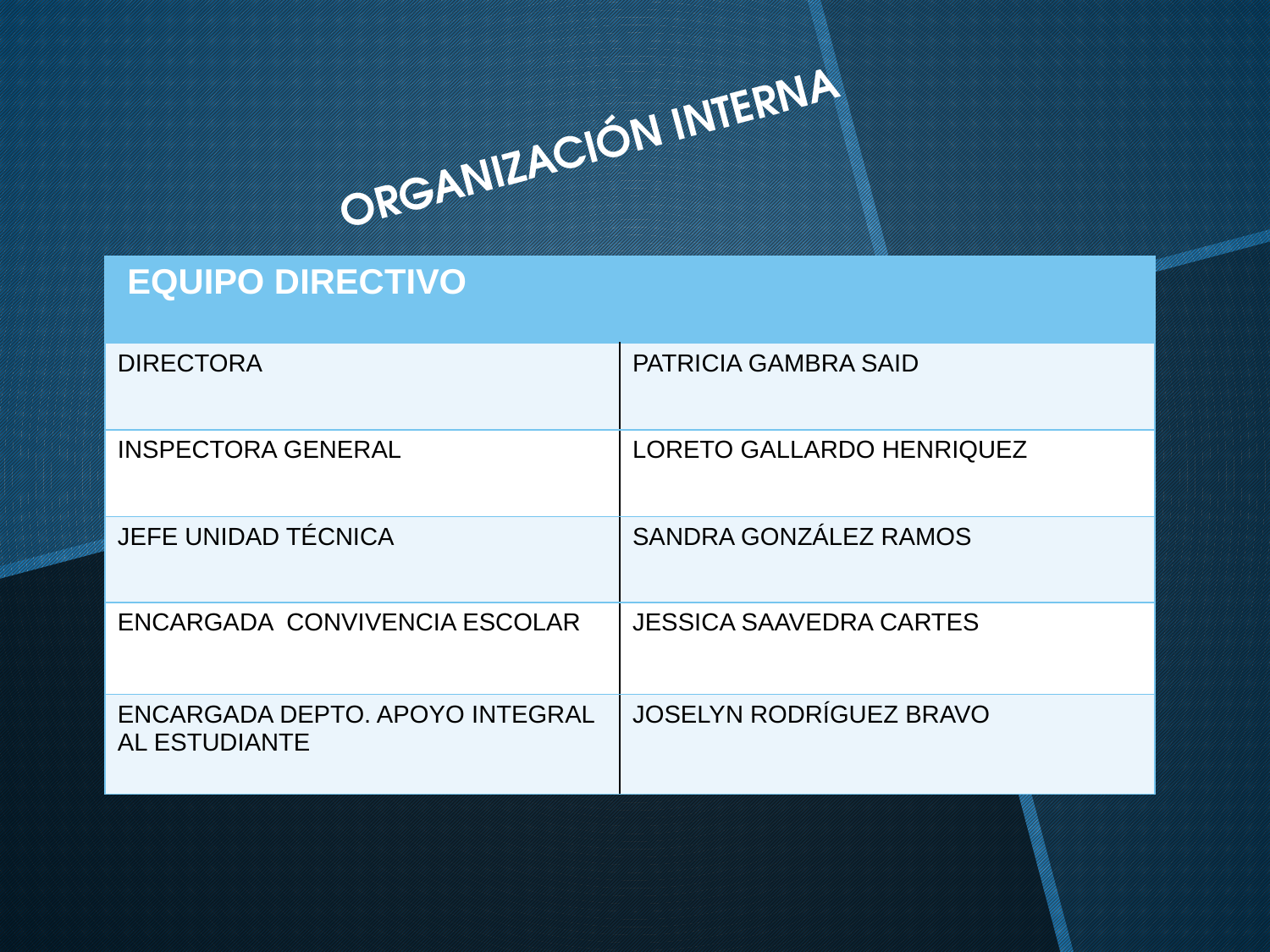

# ORGANIZACIÓN INTERNA
| EQUIPO DIRECTIVO |  |
| --- | --- |
| DIRECTORA | PATRICIA GAMBRA SAID |
| INSPECTORA GENERAL | LORETO GALLARDO HENRIQUEZ |
| JEFE UNIDAD TÉCNICA | SANDRA GONZÁLEZ RAMOS |
| ENCARGADA CONVIVENCIA ESCOLAR | JESSICA SAAVEDRA CARTES |
| ENCARGADA DEPTO. APOYO INTEGRAL AL ESTUDIANTE | JOSELYN RODRÍGUEZ BRAVO |